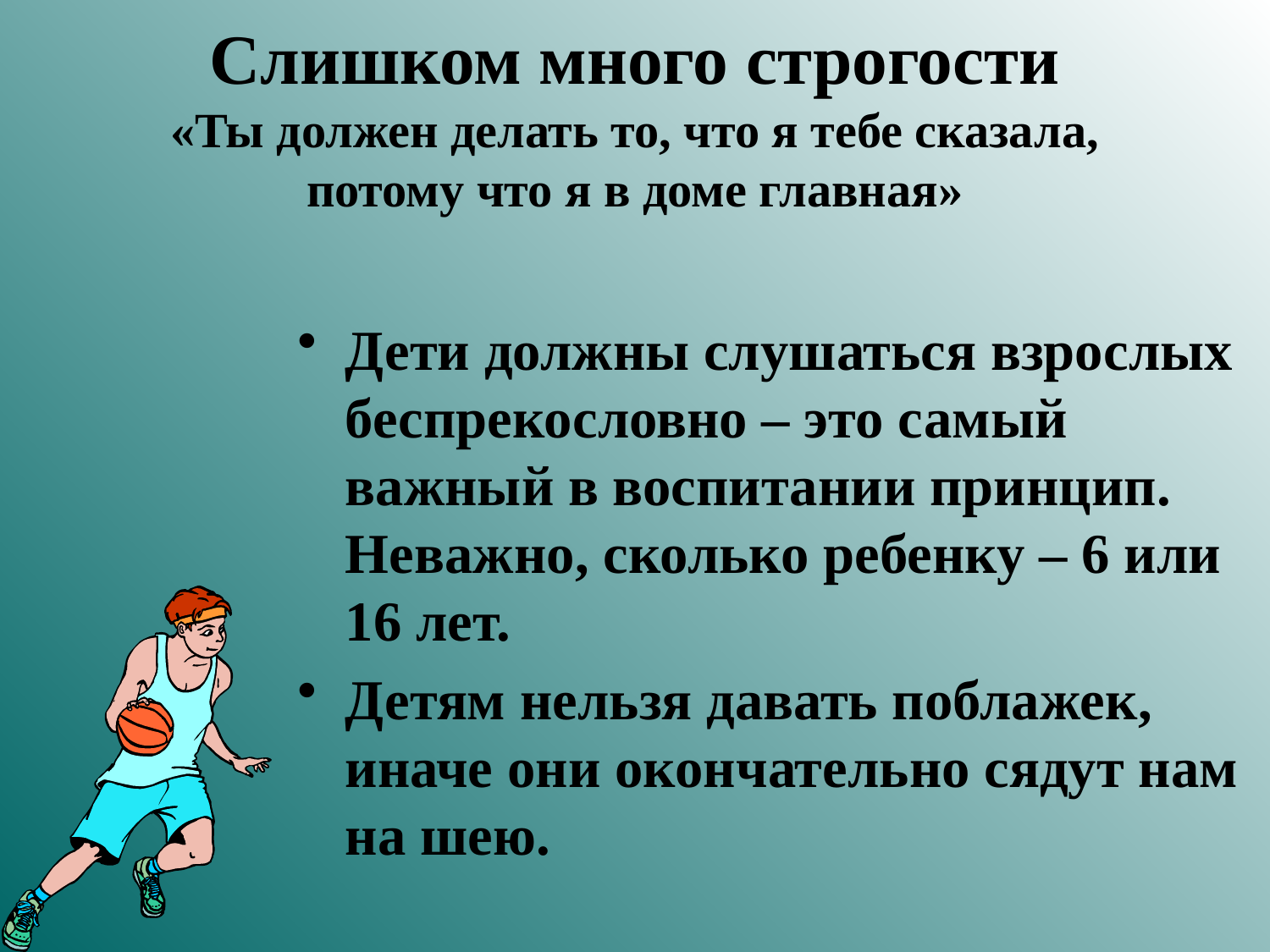

# Слишком много строгости «Ты должен делать то, что я тебе сказала, потому что я в доме главная»

Дети должны слушаться взрослых беспрекословно – это самый важный в воспитании принцип. Неважно, сколько ребенку – 6 или 16 лет.
Детям нельзя давать поблажек, иначе они окончательно сядут нам на шею.